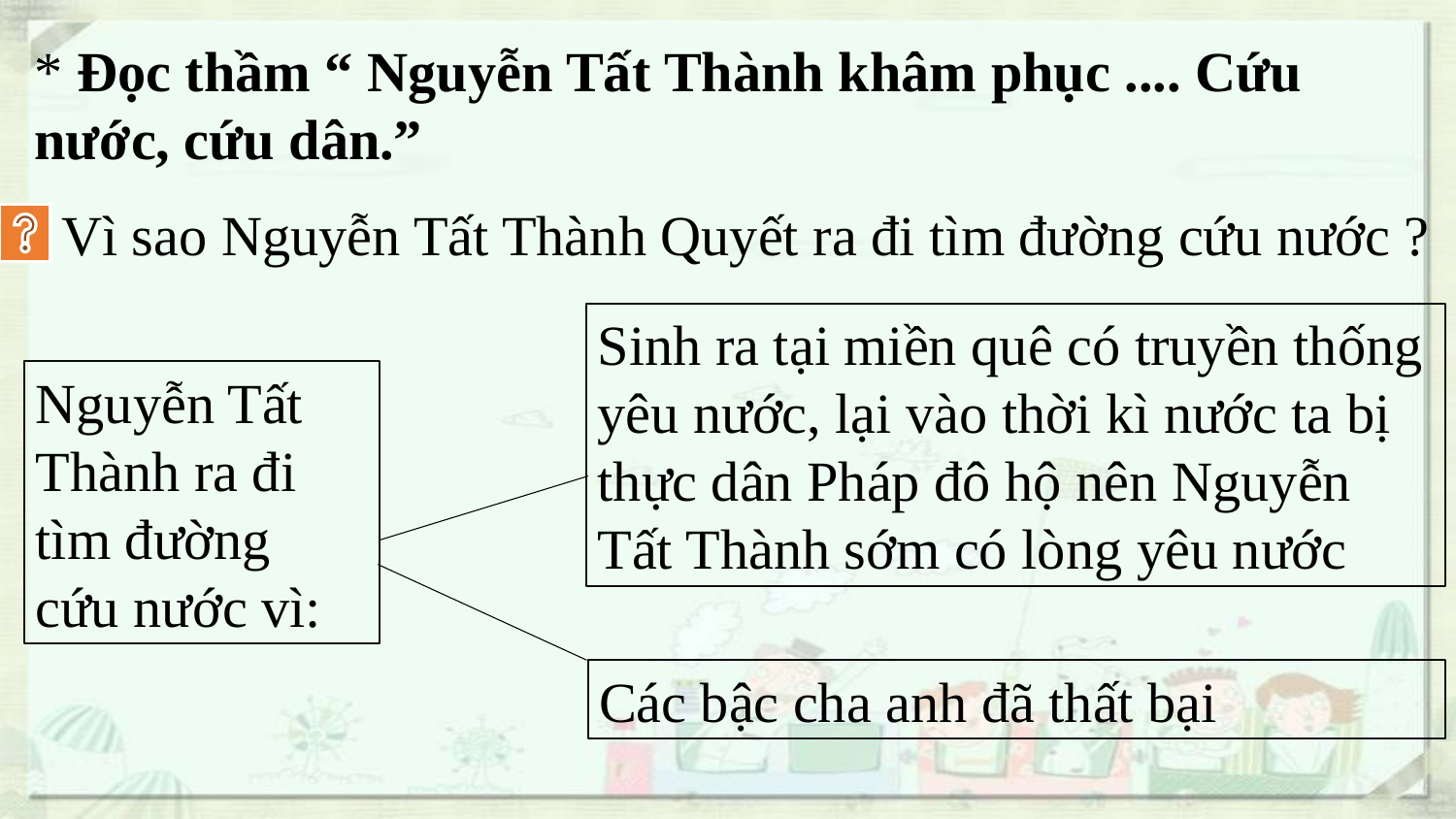

* Đọc thầm “ Nguyễn Tất Thành khâm phục .... Cứu nước, cứu dân.”
Vì sao Nguyễn Tất Thành Quyết ra đi tìm đường cứu nước ?

Sinh ra tại miền quê có truyền thống yêu nước, lại vào thời kì nước ta bị thực dân Pháp đô hộ nên Nguyễn Tất Thành sớm có lòng yêu nước
Nguyễn Tất Thành ra đi tìm đường cứu nước vì:
Các bậc cha anh đã thất bại